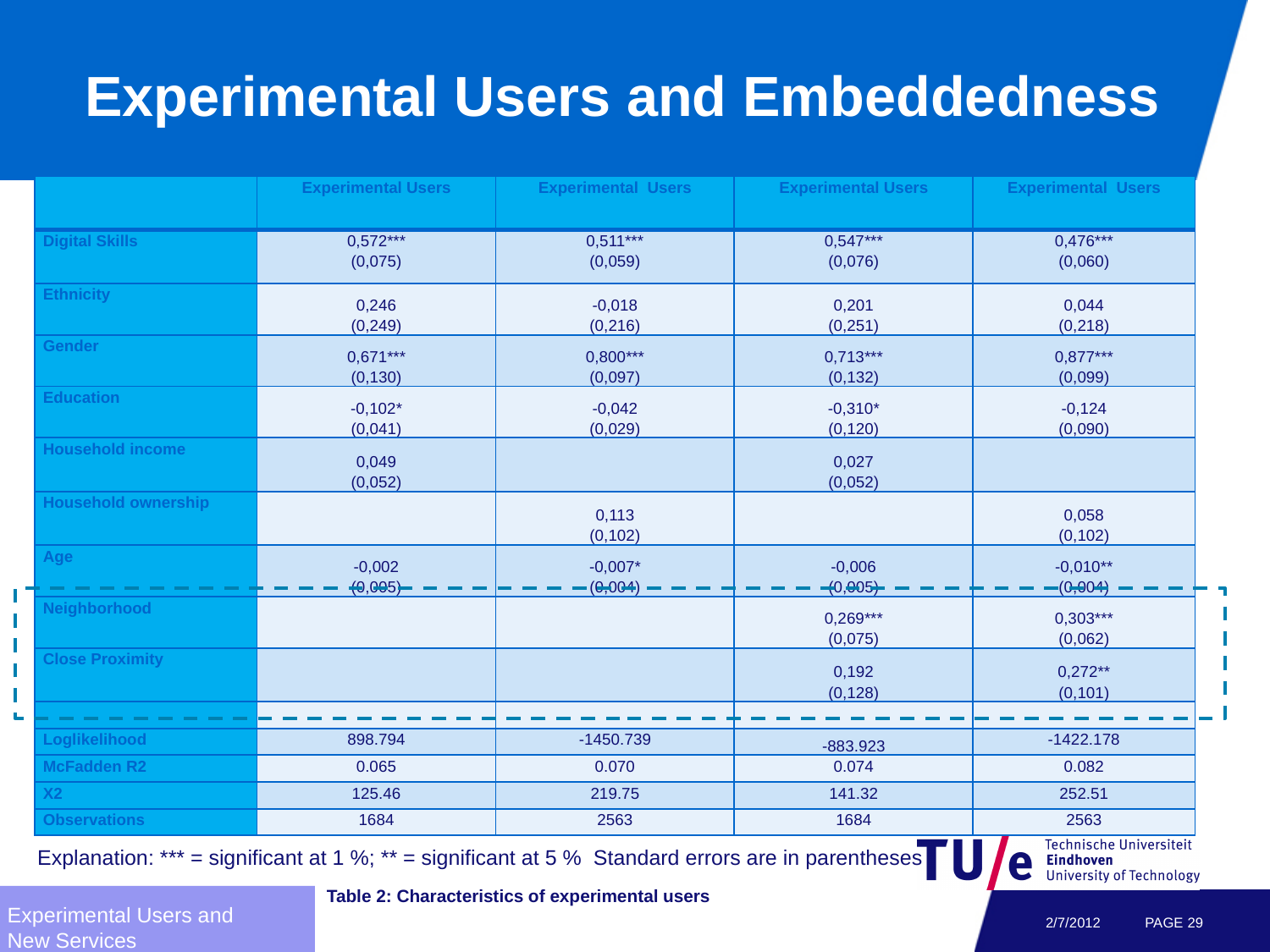

# Experimental Users and Embeddedness
|  | Experimental Users | Experimental Users | Experimental Users | Experimental Users |
| --- | --- | --- | --- | --- |
| Digital Skills | 0,572\*\*\* (0,075) | 0,511\*\*\* (0,059) | 0,547\*\*\* (0,076) | 0,476\*\*\* (0,060) |
| Ethnicity | 0,246 (0,249) | -0,018 (0,216) | 0,201 (0,251) | 0,044 (0,218) |
| Gender | 0,671\*\*\* (0,130) | 0,800\*\*\* (0,097) | 0,713\*\*\* (0,132) | 0,877\*\*\* (0,099) |
| Education | -0,102\* (0,041) | -0,042 (0,029) | -0,310\* (0,120) | -0,124 (0,090) |
| Household income | 0,049 (0,052) |  | 0,027 (0,052) |  |
| Household ownership |  | 0,113 (0,102) |  | 0,058 (0,102) |
| Age | -0,002 (0,005) | -0,007\* (0,004) | -0,006 (0,005) | -0,010\*\* (0,004) |
| Neighborhood |  |  | 0,269\*\*\* (0,075) | 0,303\*\*\* (0,062) |
| Close Proximity |  |  | 0,192 (0,128) | 0,272\*\* (0,101) |
|  |  |  |  |  |
| Loglikelihood | 898.794 | -1450.739 | -883.923 | -1422.178 |
| McFadden R2 | 0.065 | 0.070 | 0.074 | 0.082 |
| Χ2 | 125.46 | 219.75 | 141.32 | 252.51 |
| Observations | 1684 | 2563 | 1684 | 2563 |

Explanation: *** = significant at 1 %; ** = significant at 5 %  Standard errors are in parentheses
Table 2: Characteristics of experimental users

Experimental Users and
New Services
2/7/2012
PAGE 29